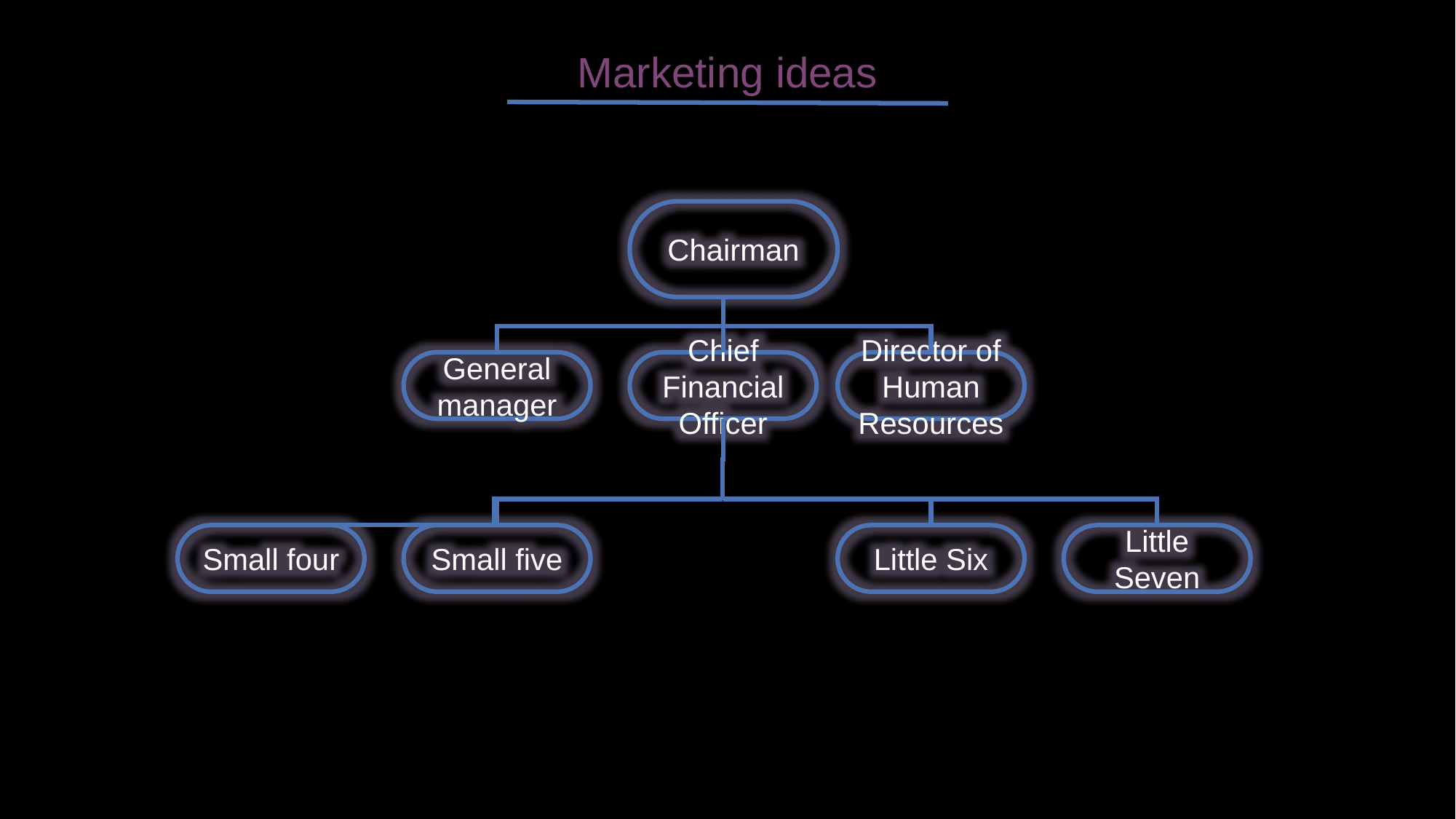

Marketing ideas
Chairman
General manager
Chief Financial Officer
Director of Human Resources
Small four
Small five
Little Six
Little Seven